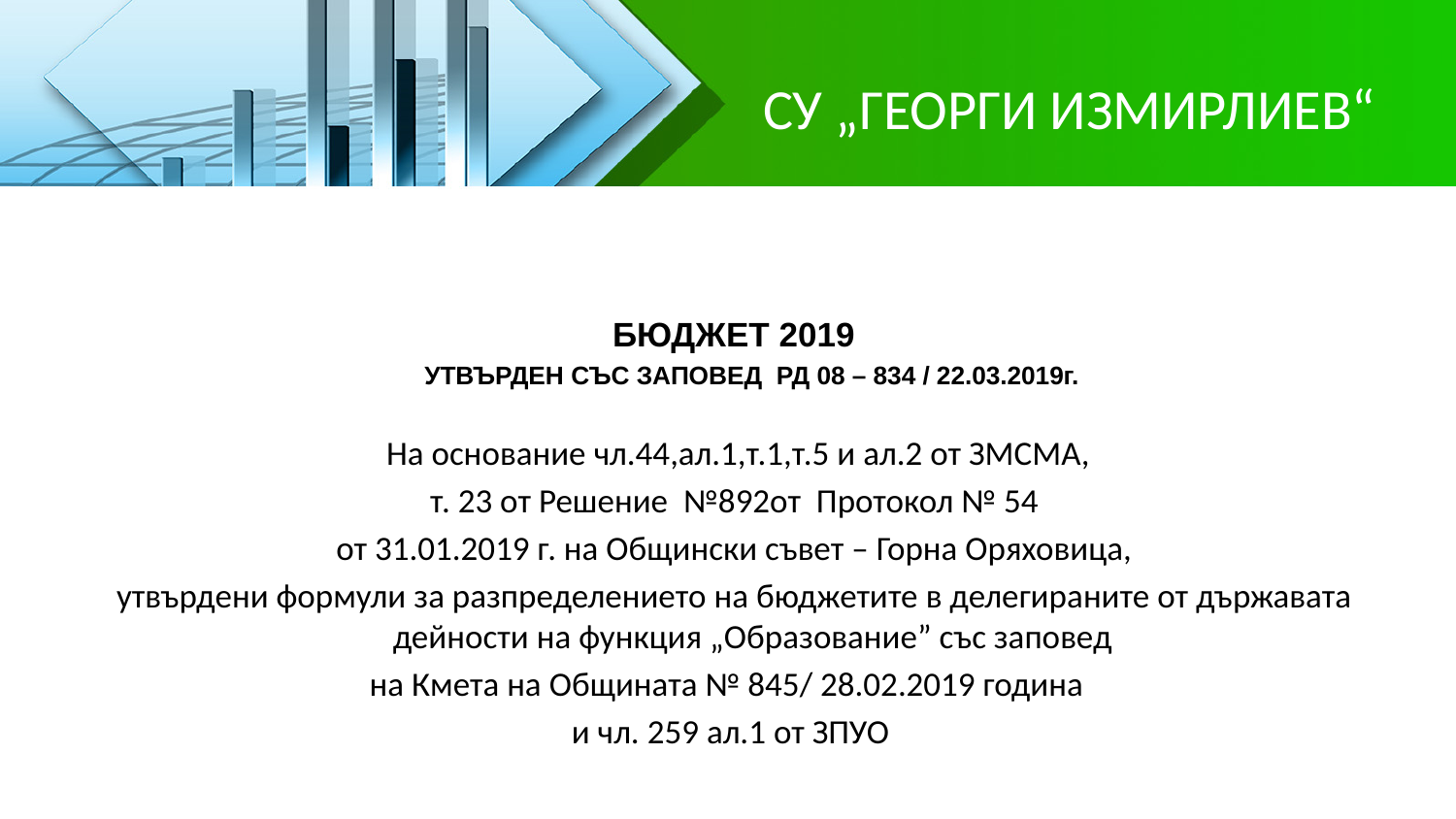

# СУ „ГЕОРГИ ИЗМИРЛИЕВ“

БЮДЖЕТ 2019
     УТВЪРДЕН СЪС ЗАПОВЕД  РД 08 – 834 / 22.03.2019г.

  На основание чл.44,ал.1,т.1,т.5 и ал.2 от ЗМСМА,
 т. 23 от Решение  №892от  Протокол № 54
 от 31.01.2019 г. на Общински съвет – Горна Оряховица,
 утвърдени формули за разпределението на бюджетите в делегираните от държавата дейности на функция „Образование” със заповед
на Кмета на Общината № 845/ 28.02.2019 година
и чл. 259 ал.1 от ЗПУО